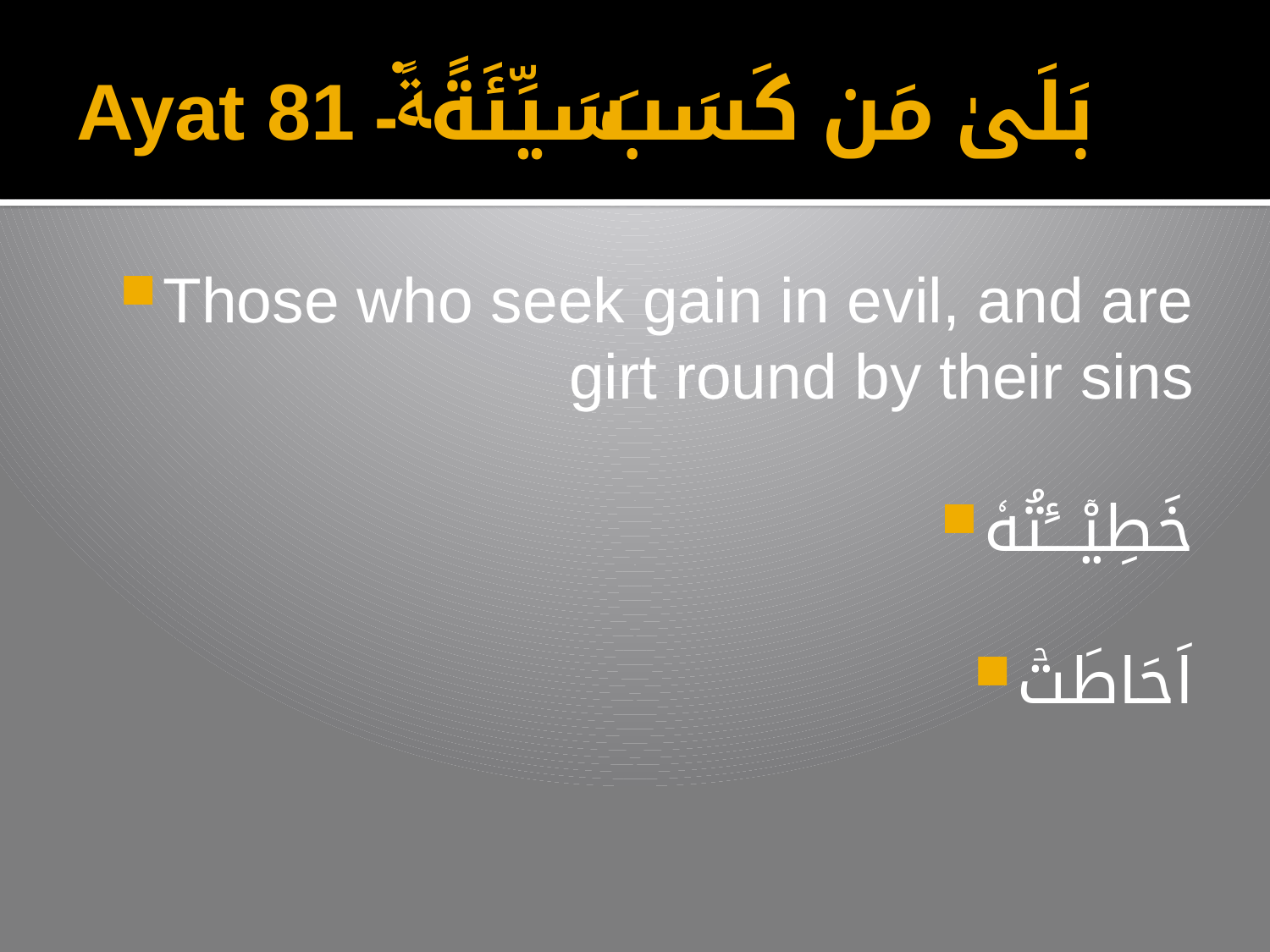

# Ayat 81 بَلَىٰ مَن كَسَبَ سَيِّئَةً۬
Those who seek gain in evil, and are girt round by their sins

خَطِيْۤـــَٔتُهٗ

اَحَاطَتۡ